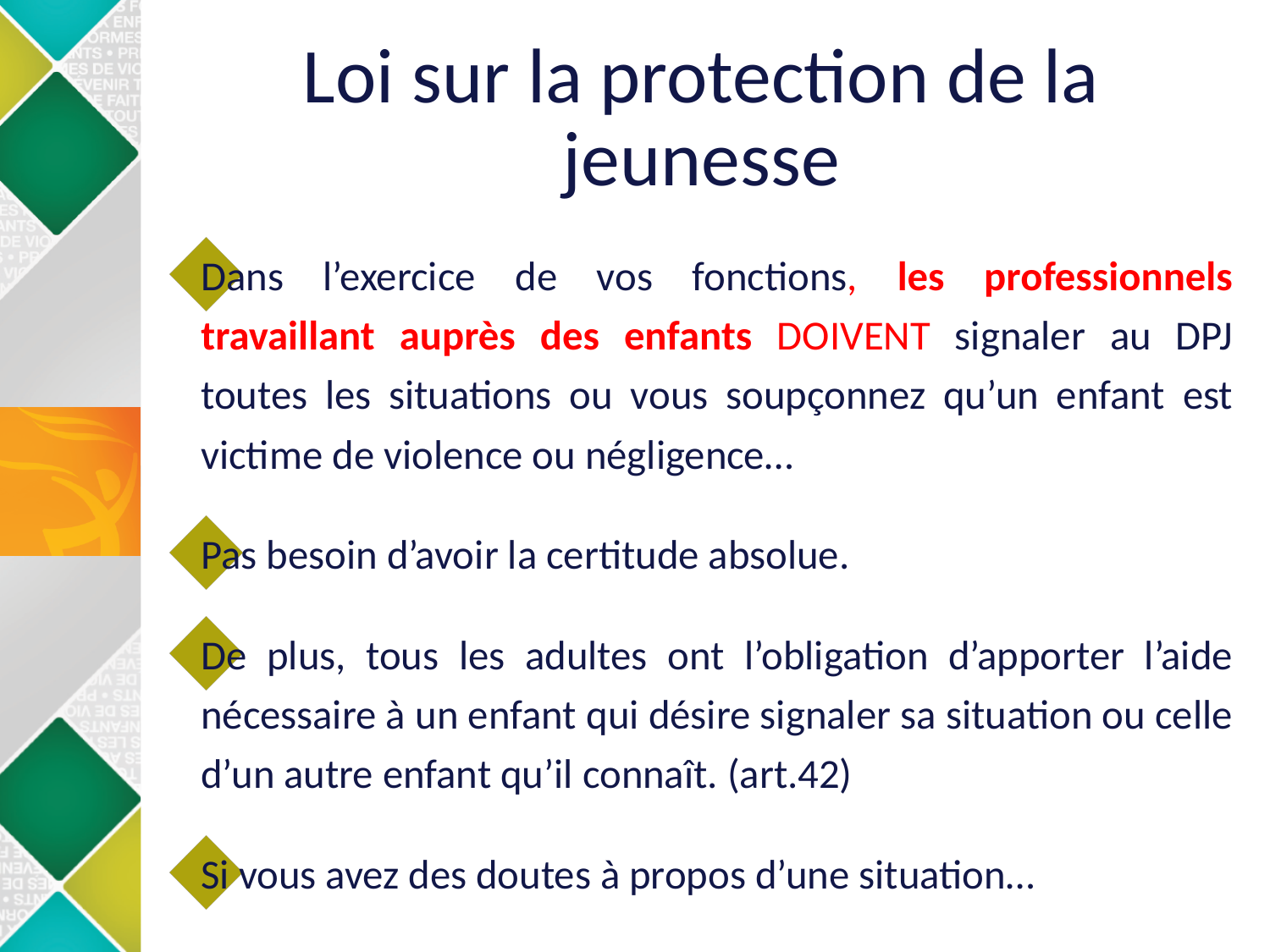

# Loi sur la protection de la jeunesse

Dans l’exercice de vos fonctions, les professionnels travaillant auprès des enfants DOIVENT signaler au DPJ toutes les situations ou vous soupçonnez qu’un enfant est victime de violence ou négligence…

Pas besoin d’avoir la certitude absolue.

De plus, tous les adultes ont l’obligation d’apporter l’aide nécessaire à un enfant qui désire signaler sa situation ou celle d’un autre enfant qu’il connaît. (art.42)

Si vous avez des doutes à propos d’une situation…